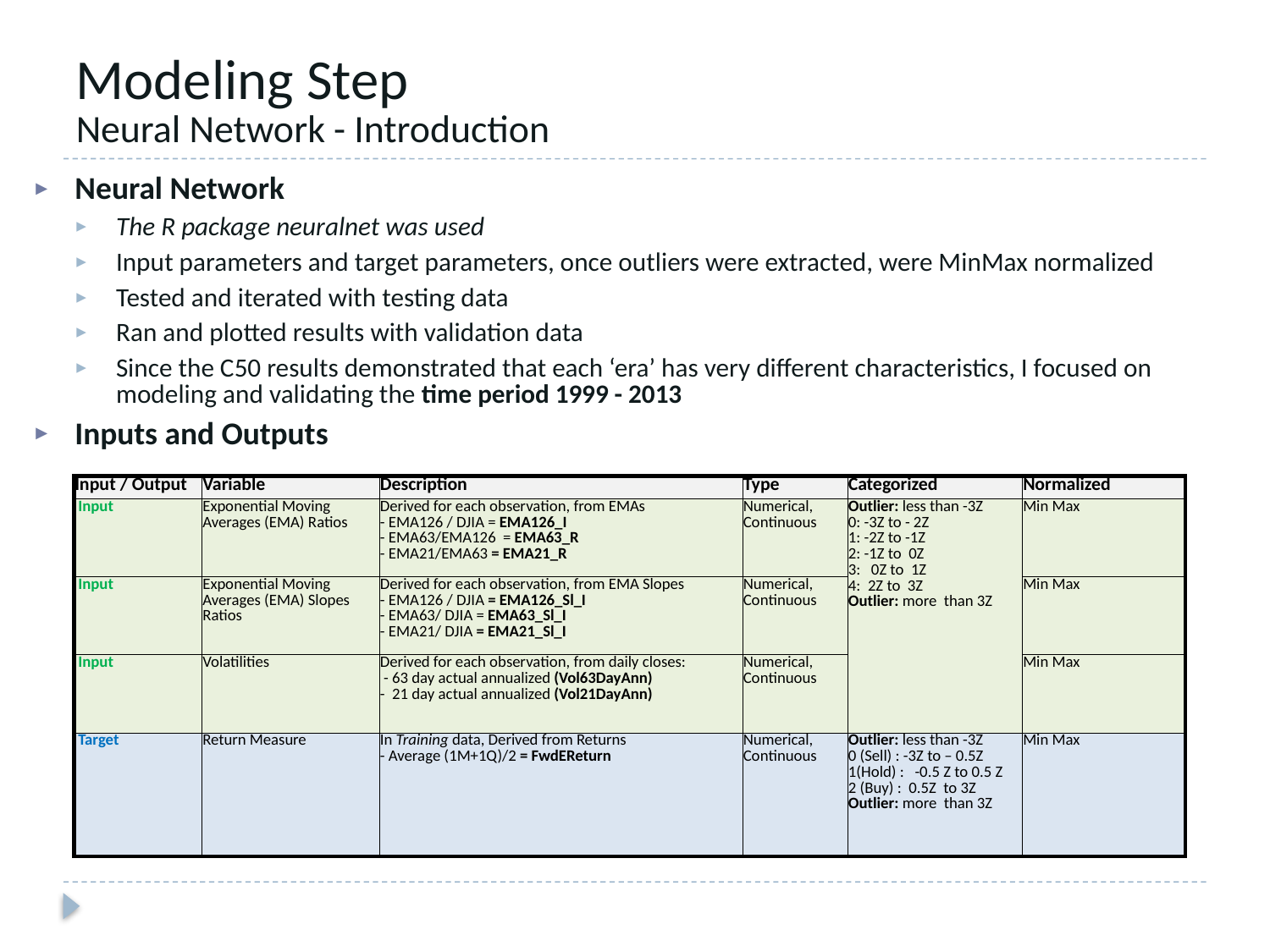

# Modeling Step Neural Network - Introduction
Neural Network
The R package neuralnet was used
Input parameters and target parameters, once outliers were extracted, were MinMax normalized
Tested and iterated with testing data
Ran and plotted results with validation data
Since the C50 results demonstrated that each ‘era’ has very different characteristics, I focused on modeling and validating the time period 1999 - 2013
Inputs and Outputs
| Input / Output | Variable | Description | Type | Categorized | Normalized |
| --- | --- | --- | --- | --- | --- |
| Input | Exponential Moving Averages (EMA) Ratios | Derived for each observation, from EMAs - EMA126 / DJIA = EMA126\_I - EMA63/EMA126 = EMA63\_R - EMA21/EMA63 = EMA21\_R | Numerical, Continuous | Outlier: less than -3Z 0: -3Z to - 2Z 1: -2Z to -1Z 2: -1Z to 0Z 3: 0Z to 1Z 4: 2Z to 3Z Outlier: more than 3Z | Min Max |
| Input | Exponential Moving Averages (EMA) Slopes Ratios | Derived for each observation, from EMA Slopes - EMA126 / DJIA = EMA126\_Sl\_I - EMA63/ DJIA = EMA63\_Sl\_I - EMA21/ DJIA = EMA21\_Sl\_I | Numerical, Continuous |  | Min Max |
| Input | Volatilities | Derived for each observation, from daily closes: - 63 day actual annualized (Vol63DayAnn) - 21 day actual annualized (Vol21DayAnn) | Numerical, Continuous |  | Min Max |
| Target | Return Measure | In Training data, Derived from Returns - Average (1M+1Q)/2 = FwdEReturn | Numerical, Continuous | Outlier: less than -3Z 0 (Sell) : -3Z to – 0.5Z 1(Hold) : -0.5 Z to 0.5 Z 2 (Buy) : 0.5Z to 3Z Outlier: more than 3Z | Min Max |